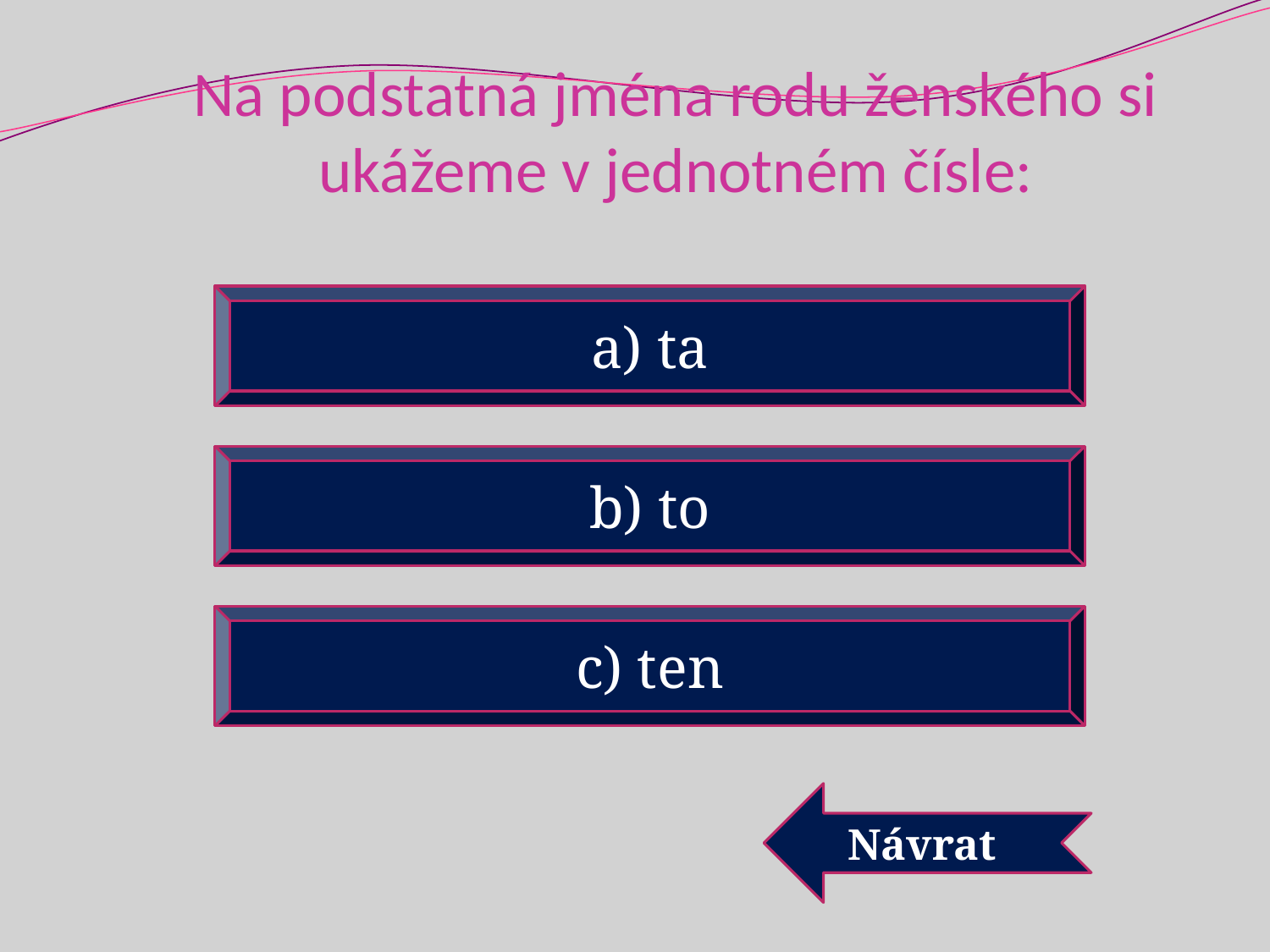

# Na podstatná jména rodu ženského si ukážeme v jednotném čísle:
a) ta
b) to
c) ten
Návrat